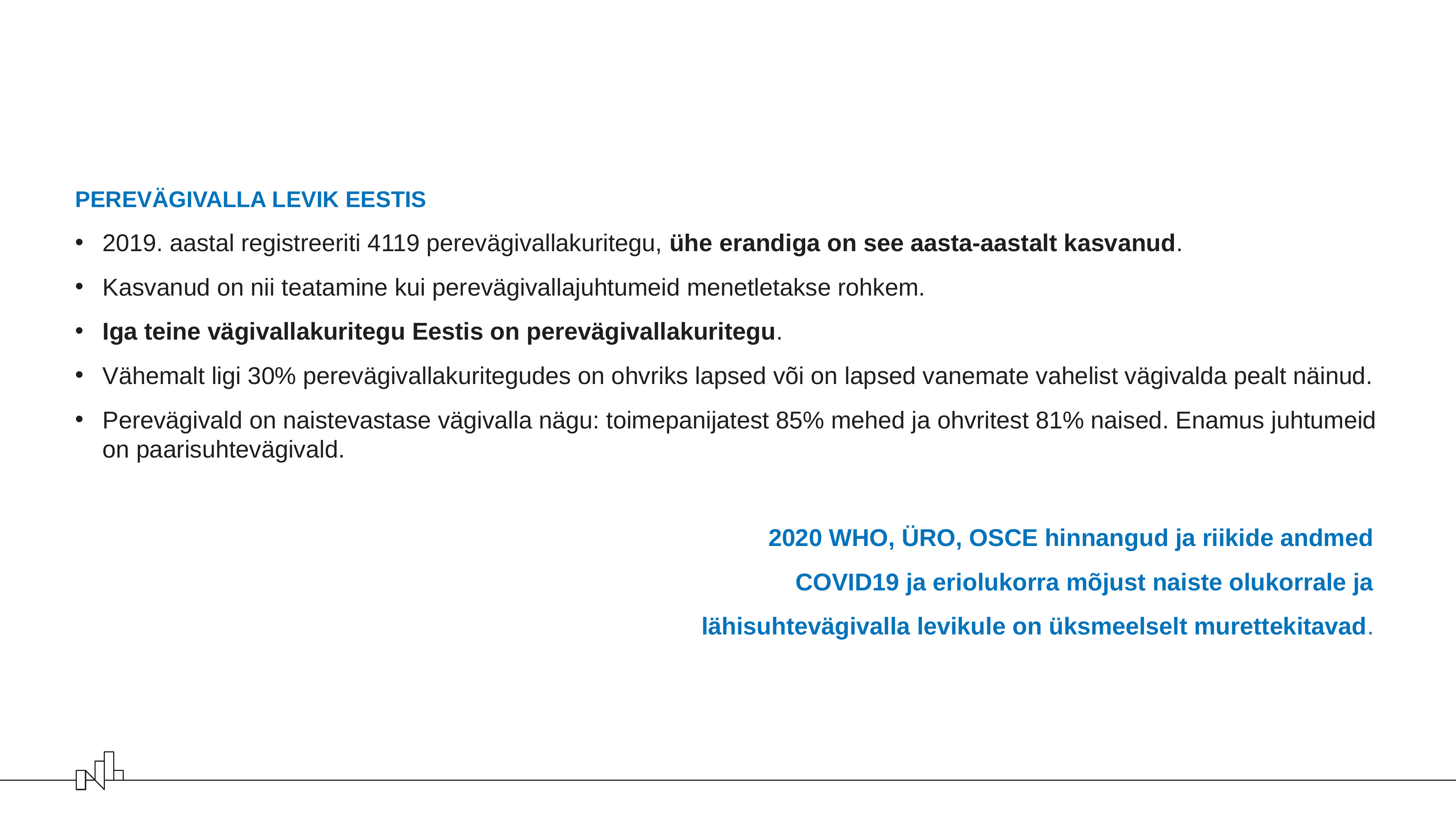

#

PEREVÄGIVALLA LEVIK EESTIS
2019. aastal registreeriti 4119 perevägivallakuritegu, ühe erandiga on see aasta-aastalt kasvanud.
Kasvanud on nii teatamine kui perevägivallajuhtumeid menetletakse rohkem.
Iga teine vägivallakuritegu Eestis on perevägivallakuritegu.
Vähemalt ligi 30% perevägivallakuritegudes on ohvriks lapsed või on lapsed vanemate vahelist vägivalda pealt näinud.
Perevägivald on naistevastase vägivalla nägu: toimepanijatest 85% mehed ja ohvritest 81% naised. Enamus juhtumeid on paarisuhtevägivald.

2020 WHO, ÜRO, OSCE hinnangud ja riikide andmed
COVID19 ja eriolukorra mõjust naiste olukorrale ja
lähisuhtevägivalla levikule on üksmeelselt murettekitavad.